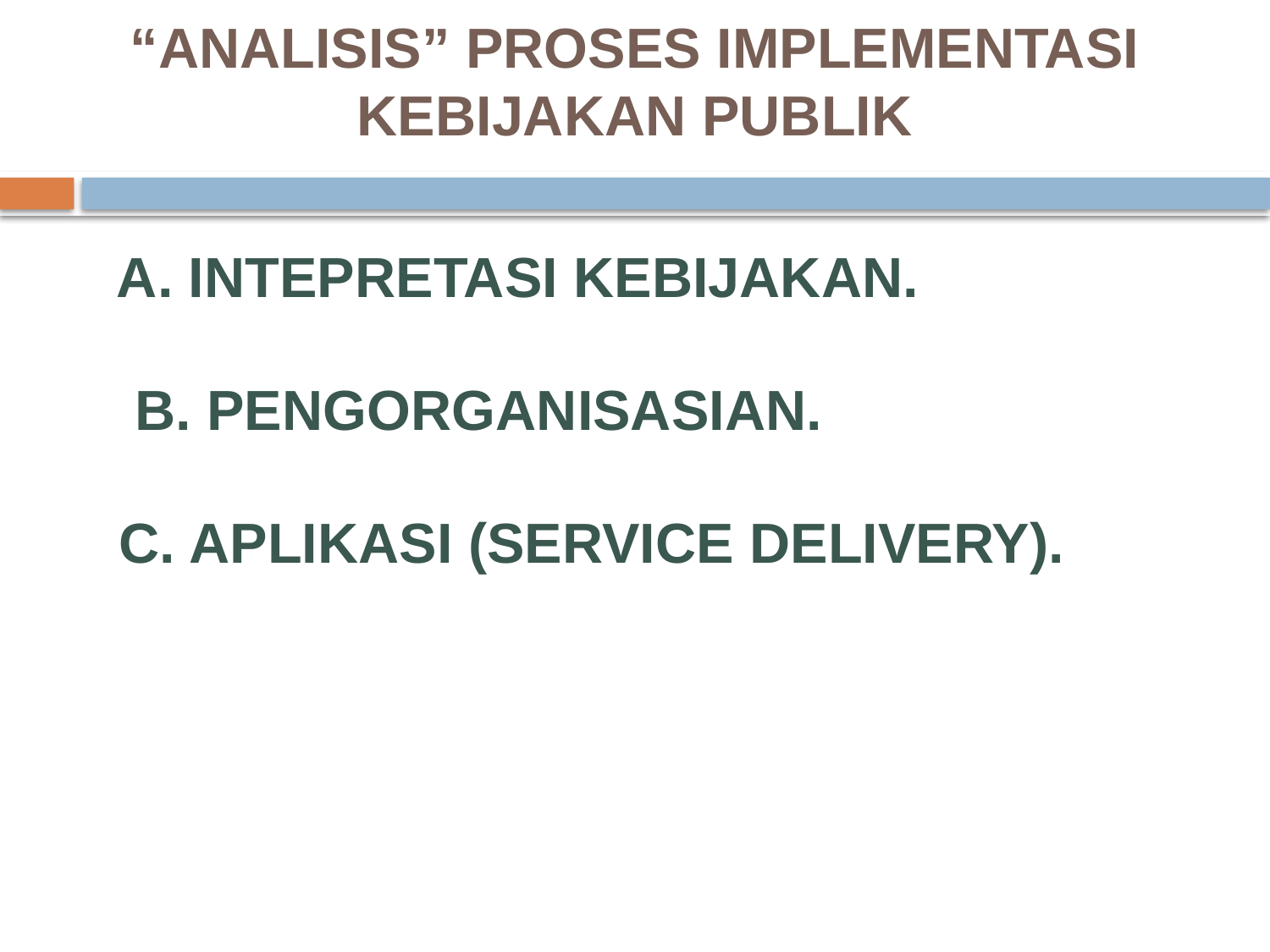

# “ANALISIS” PROSES IMPLEMENTASI KEBIJAKAN PUBLIK
	A. INTEPRETASI KEBIJAKAN.

    B. PENGORGANISASIAN.

   C. APLIKASI (SERVICE DELIVERY).